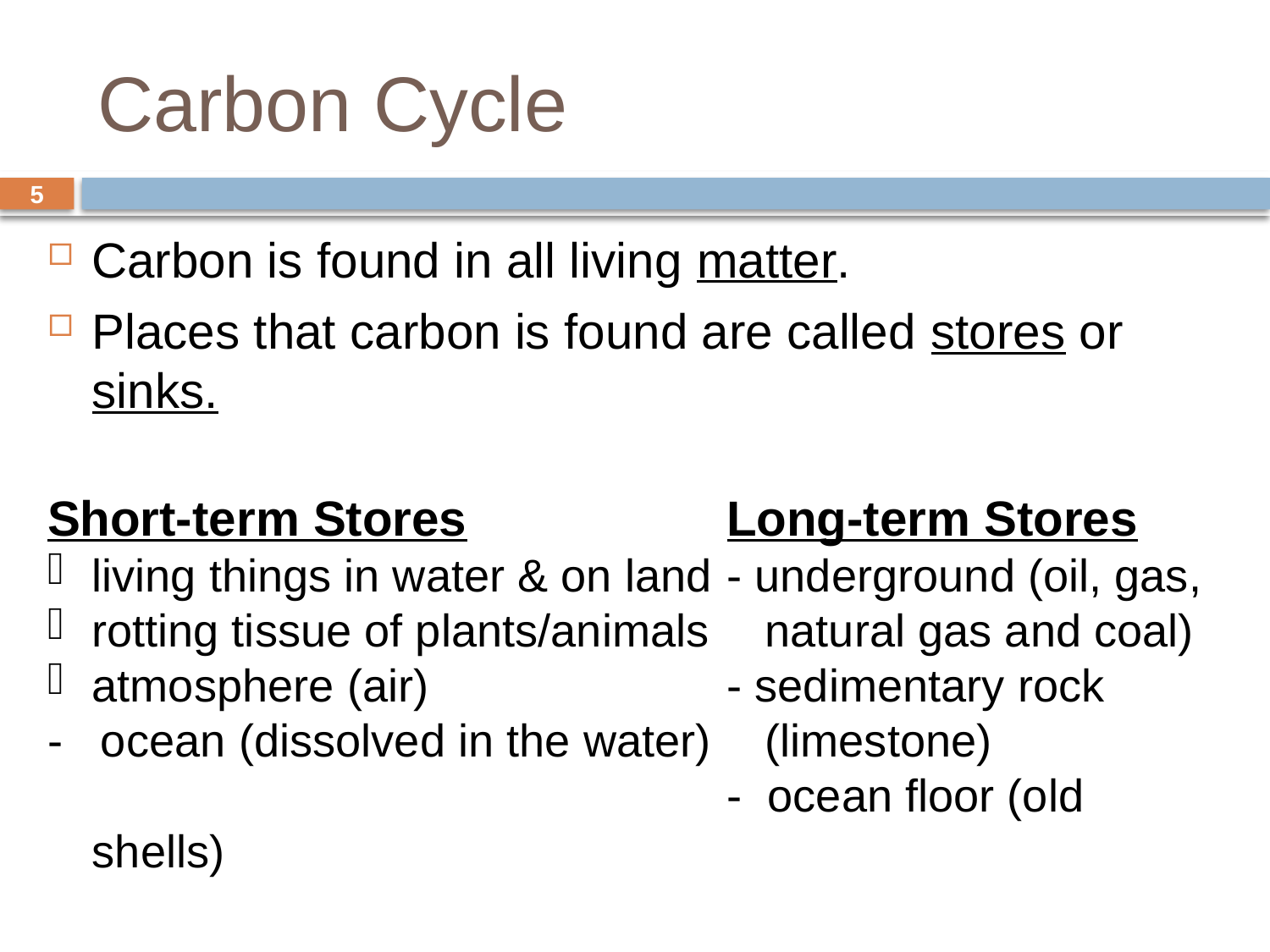

# Carbon Cycle
5
Carbon is found in all living matter.
Places that carbon is found are called stores or sinks.

Short-term Stores     		Long-term Stores
living things in water & on land	- underground (oil, gas,
rotting tissue of plants/animals 	   natural gas and coal)
atmosphere (air)			- sedimentary rock
-   ocean (dissolved in the water) 	   (limestone)
						-  ocean floor (old shells)